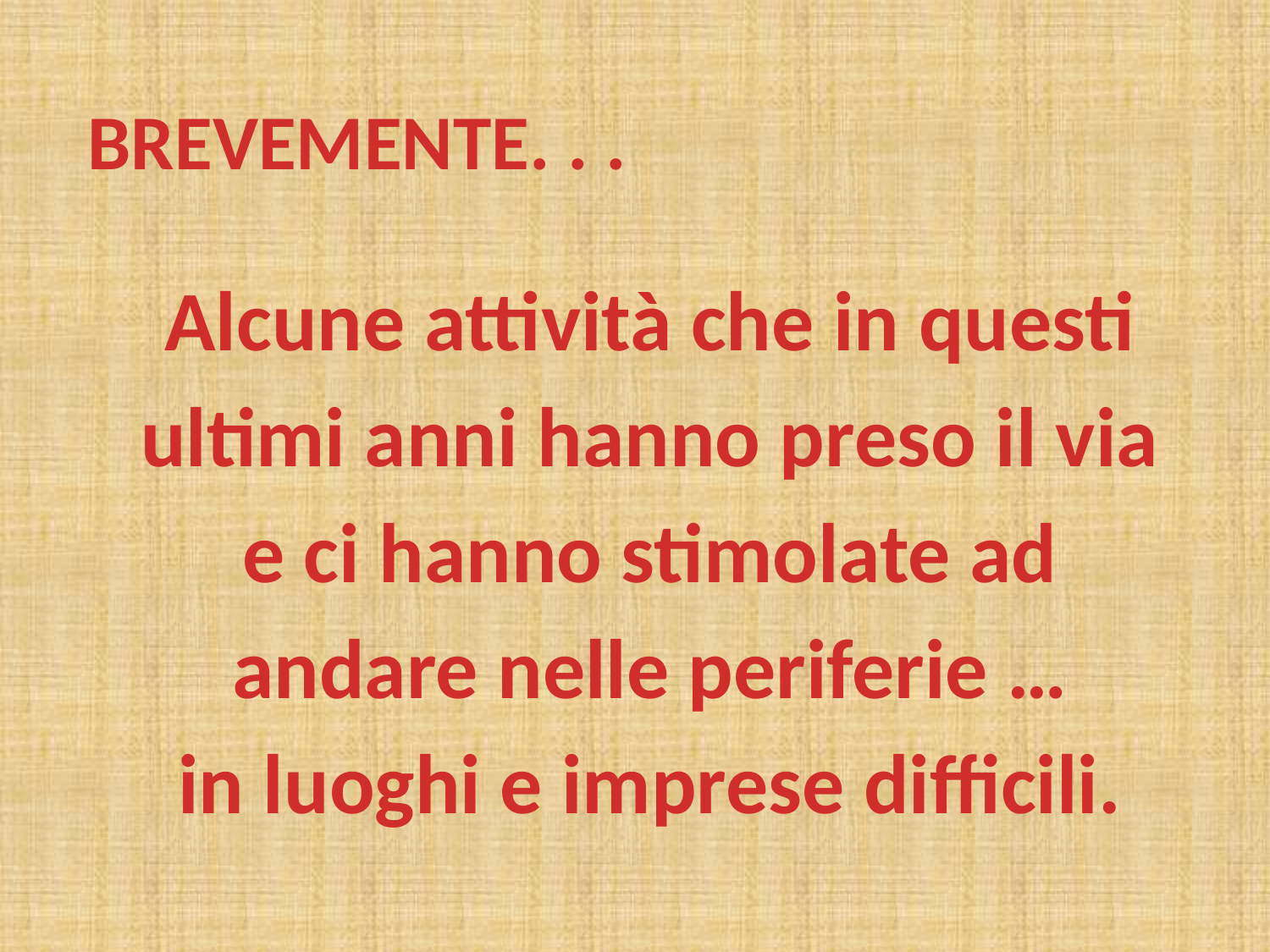

BREVEMENTE. . .
Alcune attività che in questi ultimi anni hanno preso il via
e ci hanno stimolate ad andare nelle periferie …
in luoghi e imprese difficili.